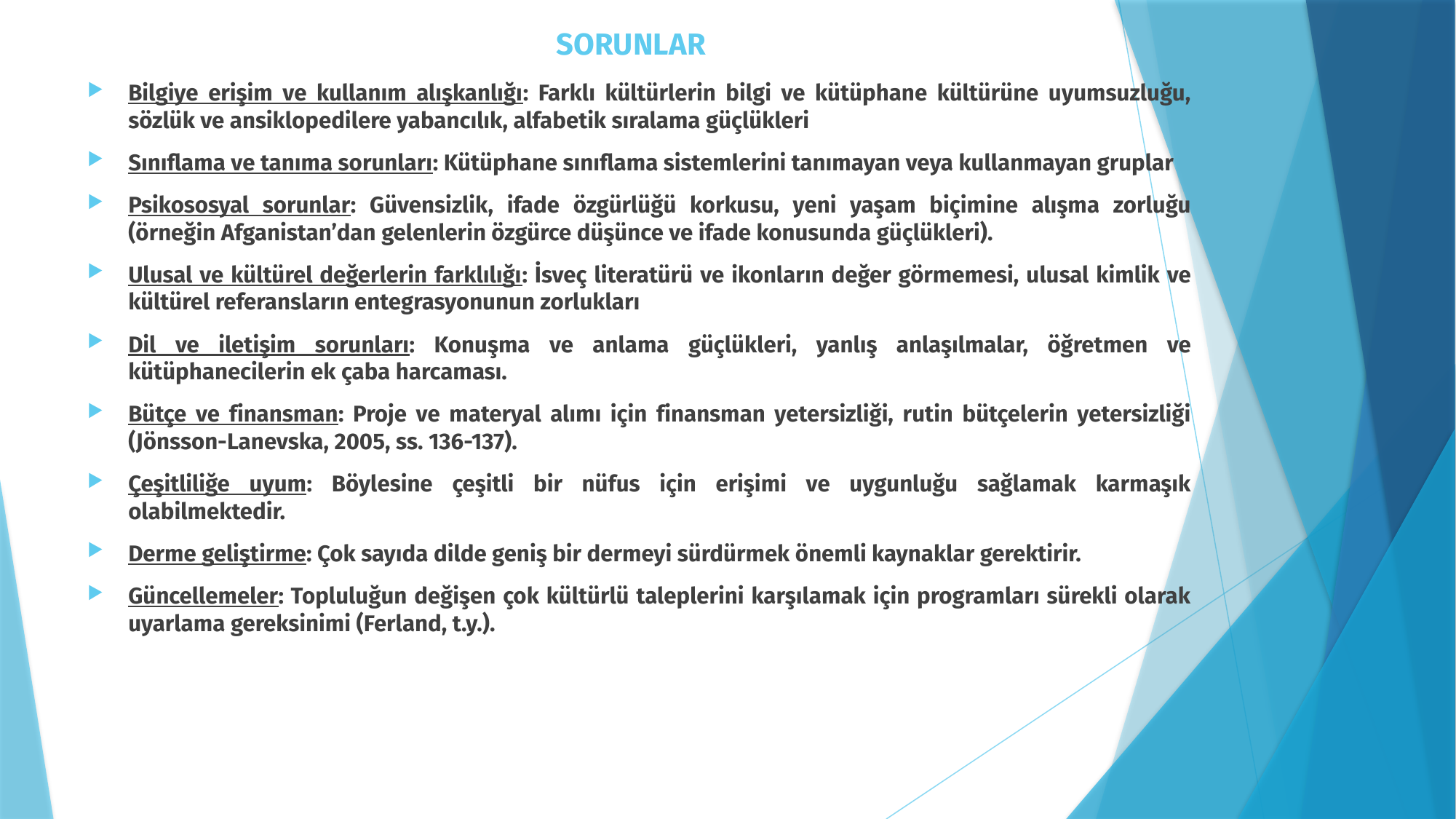

# SORUNLAR
Bilgiye erişim ve kullanım alışkanlığı: Farklı kültürlerin bilgi ve kütüphane kültürüne uyumsuzluğu, sözlük ve ansiklopedilere yabancılık, alfabetik sıralama güçlükleri
Sınıflama ve tanıma sorunları: Kütüphane sınıflama sistemlerini tanımayan veya kullanmayan gruplar
Psikososyal sorunlar: Güvensizlik, ifade özgürlüğü korkusu, yeni yaşam biçimine alışma zorluğu (örneğin Afganistan’dan gelenlerin özgürce düşünce ve ifade konusunda güçlükleri).
Ulusal ve kültürel değerlerin farklılığı: İsveç literatürü ve ikonların değer görmemesi, ulusal kimlik ve kültürel referansların entegrasyonunun zorlukları
Dil ve iletişim sorunları: Konuşma ve anlama güçlükleri, yanlış anlaşılmalar, öğretmen ve kütüphanecilerin ek çaba harcaması.
Bütçe ve finansman: Proje ve materyal alımı için finansman yetersizliği, rutin bütçelerin yetersizliği (Jönsson-Lanevska, 2005, ss. 136-137).
Çeşitliliğe uyum: Böylesine çeşitli bir nüfus için erişimi ve uygunluğu sağlamak karmaşık olabilmektedir.
Derme geliştirme: Çok sayıda dilde geniş bir dermeyi sürdürmek önemli kaynaklar gerektirir.
Güncellemeler: Topluluğun değişen çok kültürlü taleplerini karşılamak için programları sürekli olarak uyarlama gereksinimi (Ferland, t.y.).